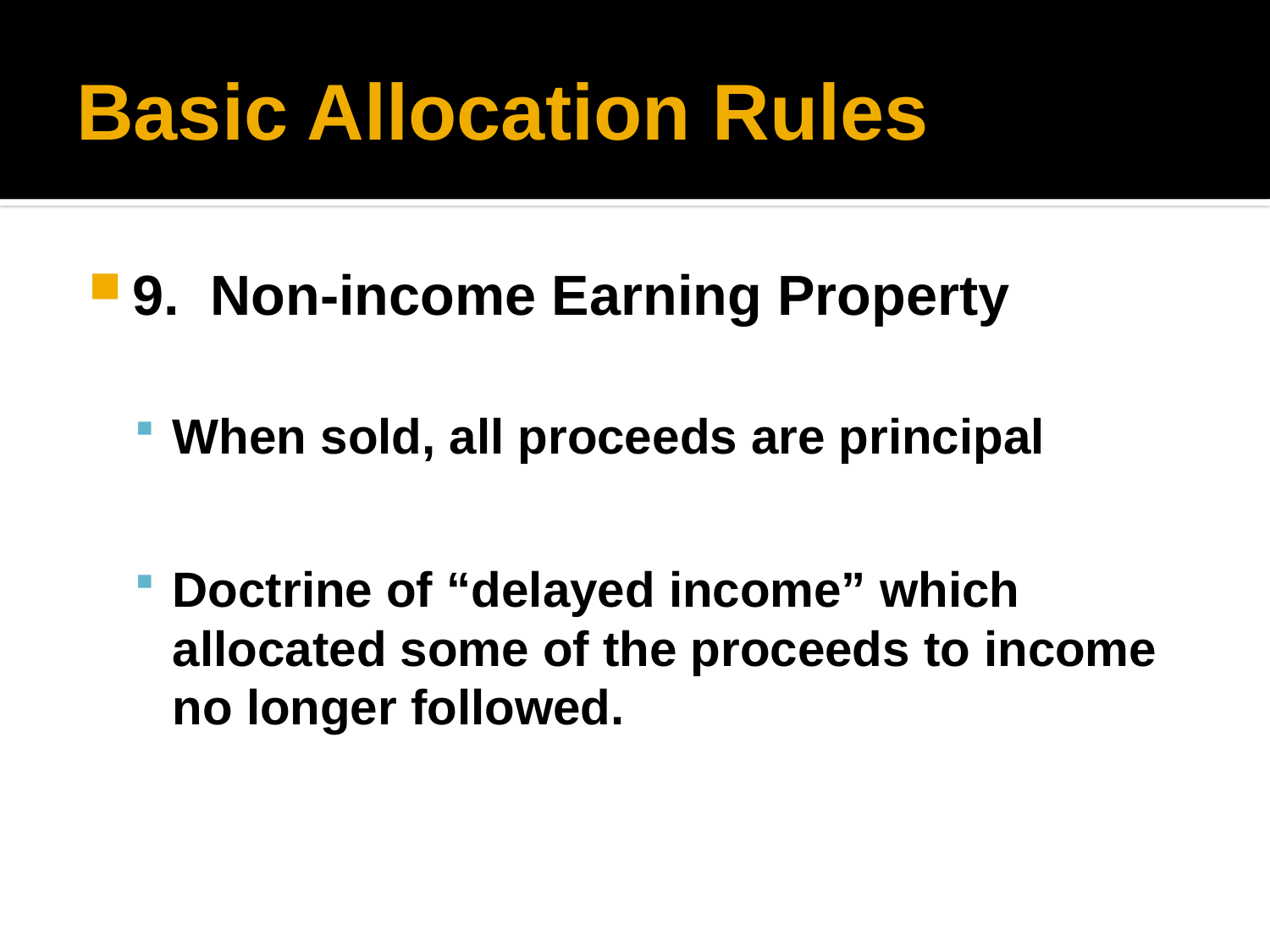

# Basic Allocation Rules
9.  Non-income Earning Property

When sold, all proceeds are principal

Doctrine of “delayed income” which allocated some of the proceeds to income no longer followed.